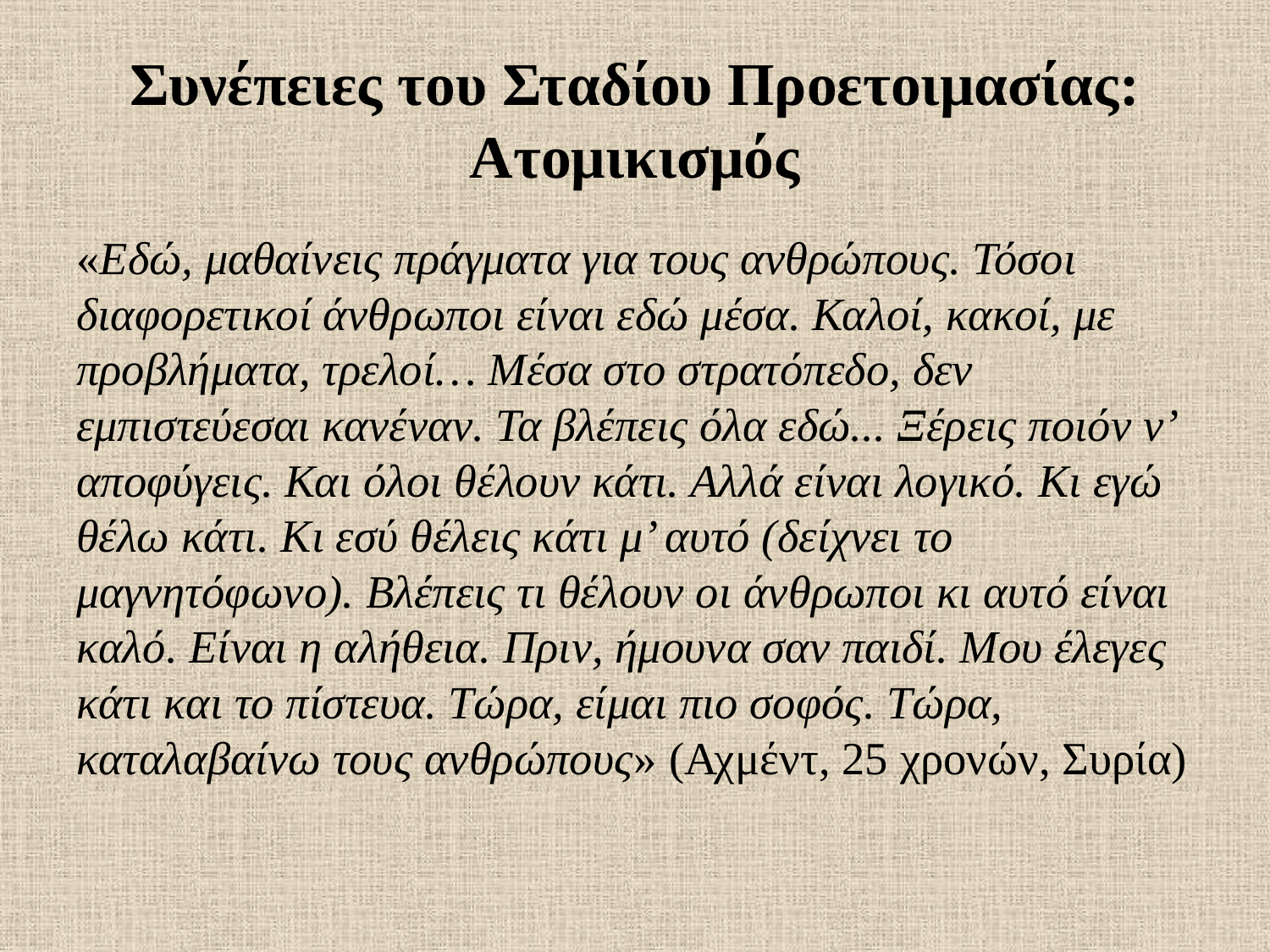

# Συνέπειες του Σταδίου Προετοιμασίας: Ατομικισμός
«Εδώ, μαθαίνεις πράγματα για τους ανθρώπους. Τόσοι διαφορετικοί άνθρωποι είναι εδώ μέσα. Καλοί, κακοί, με προβλήματα, τρελοί… Μέσα στο στρατόπεδο, δεν εμπιστεύεσαι κανέναν. Τα βλέπεις όλα εδώ... Ξέρεις ποιόν ν’ αποφύγεις. Και όλοι θέλουν κάτι. Αλλά είναι λογικό. Κι εγώ θέλω κάτι. Κι εσύ θέλεις κάτι μ’ αυτό (δείχνει το μαγνητόφωνο). Βλέπεις τι θέλουν οι άνθρωποι κι αυτό είναι καλό. Είναι η αλήθεια. Πριν, ήμουνα σαν παιδί. Μου έλεγες κάτι και το πίστευα. Τώρα, είμαι πιο σοφός. Τώρα, καταλαβαίνω τους ανθρώπους» (Αχμέντ, 25 χρονών, Συρία)